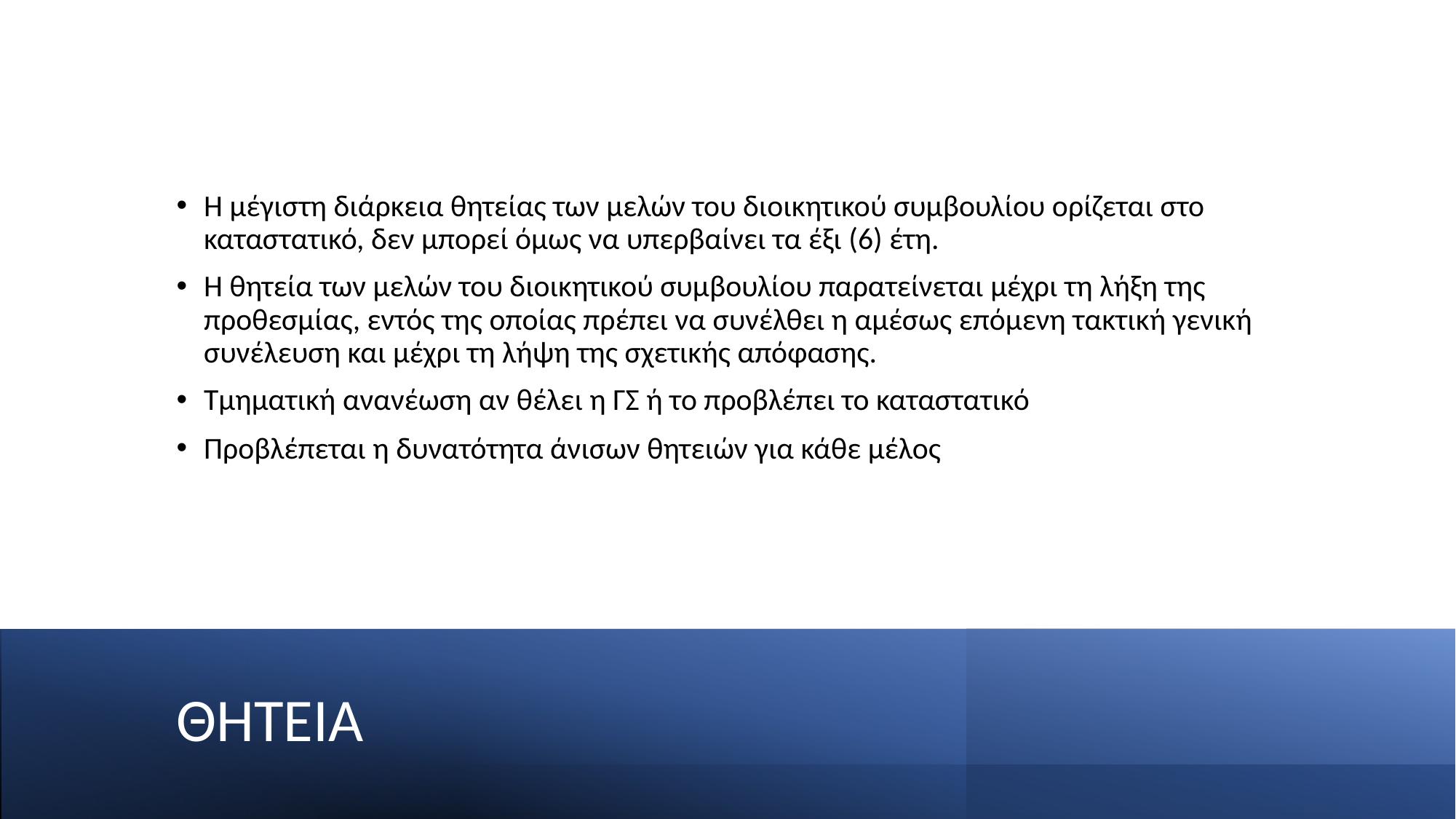

Η μέγιστη διάρκεια θητείας των μελών του διοικητικού συμβουλίου ορίζεται στο καταστατικό, δεν μπορεί όμως να υπερβαίνει τα έξι (6) έτη.
Η θητεία των μελών του διοικητικού συμβουλίου παρατείνεται μέχρι τη λήξη της προθεσμίας, εντός της οποίας πρέπει να συνέλθει η αμέσως επόμενη τακτική γενική συνέλευση και μέχρι τη λήψη της σχετικής απόφασης.
Τμηματική ανανέωση αν θέλει η ΓΣ ή το προβλέπει το καταστατικό
Προβλέπεται η δυνατότητα άνισων θητειών για κάθε μέλος

# ΘΗΤΕΙΑ